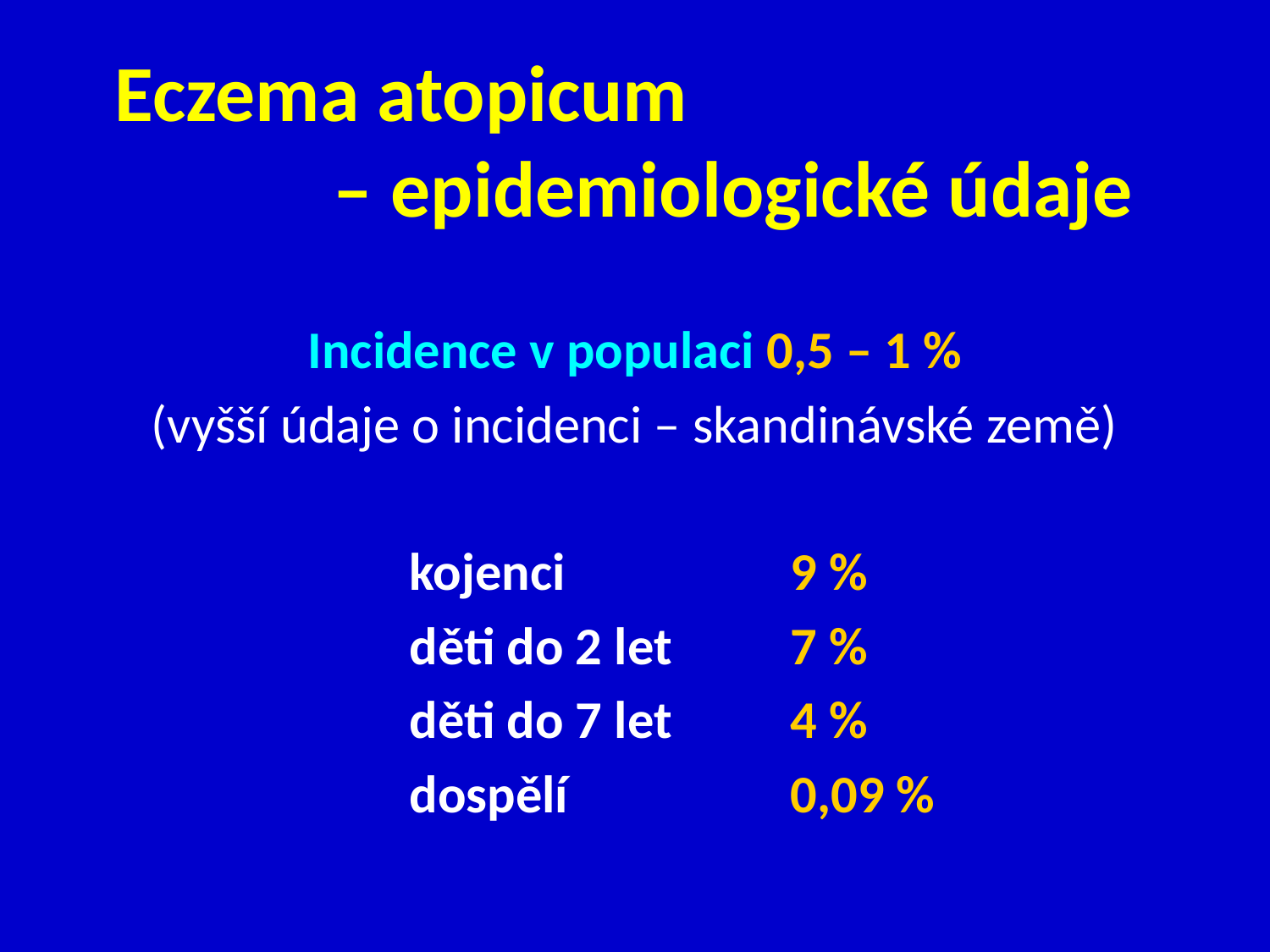

# Eczema atopicum                                      – epidemiologické údaje
Incidence v populaci 0,5 – 1 %
(vyšší údaje o incidenci – skandinávské země)

			kojenci		9 %
			děti do 2 let	7 %
			děti do 7 let 	4 %
			dospělí		0,09 %